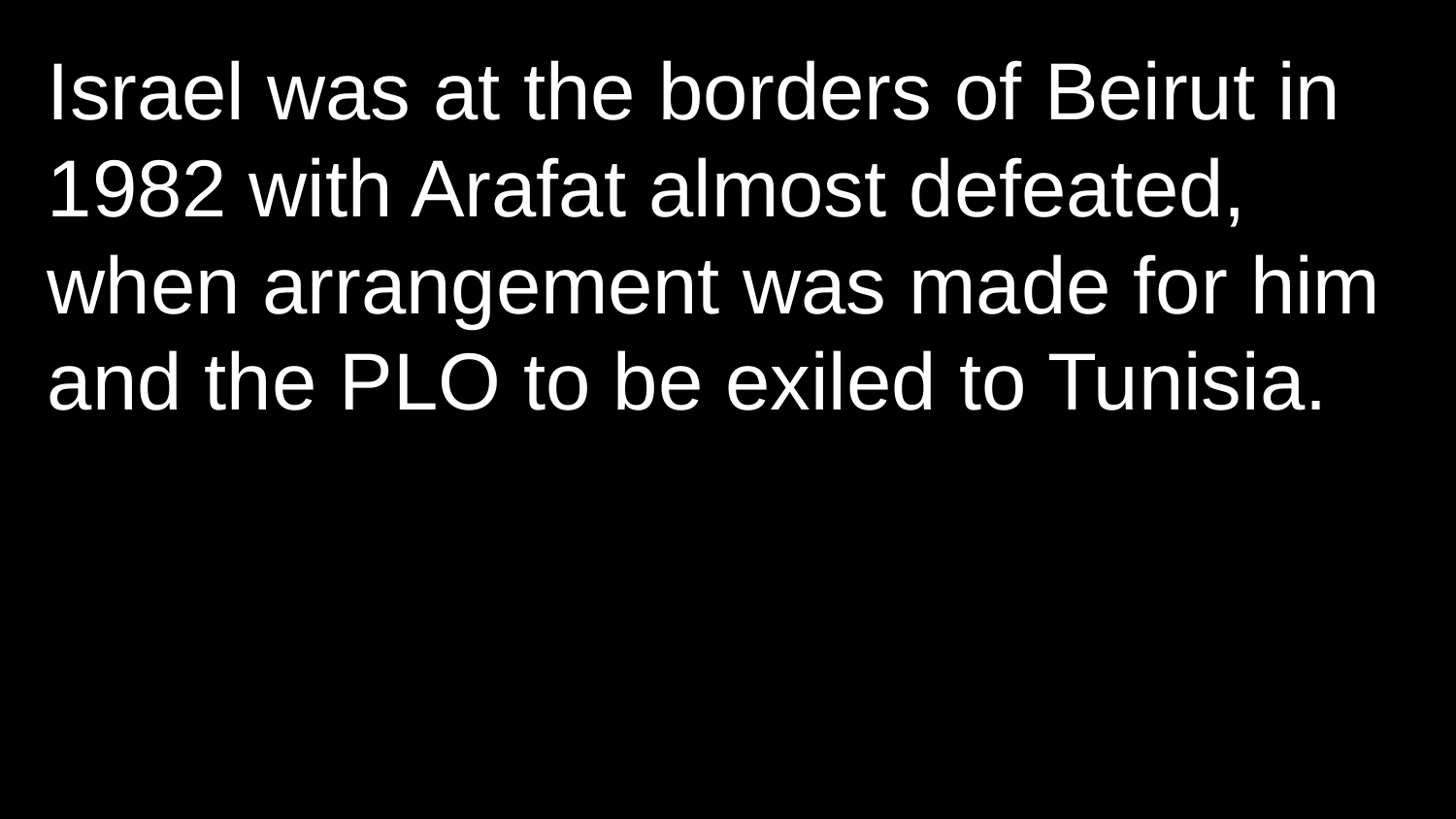

Israel was at the borders of Beirut in 1982 with Arafat almost defeated, when arrangement was made for him and the PLO to be exiled to Tunisia.